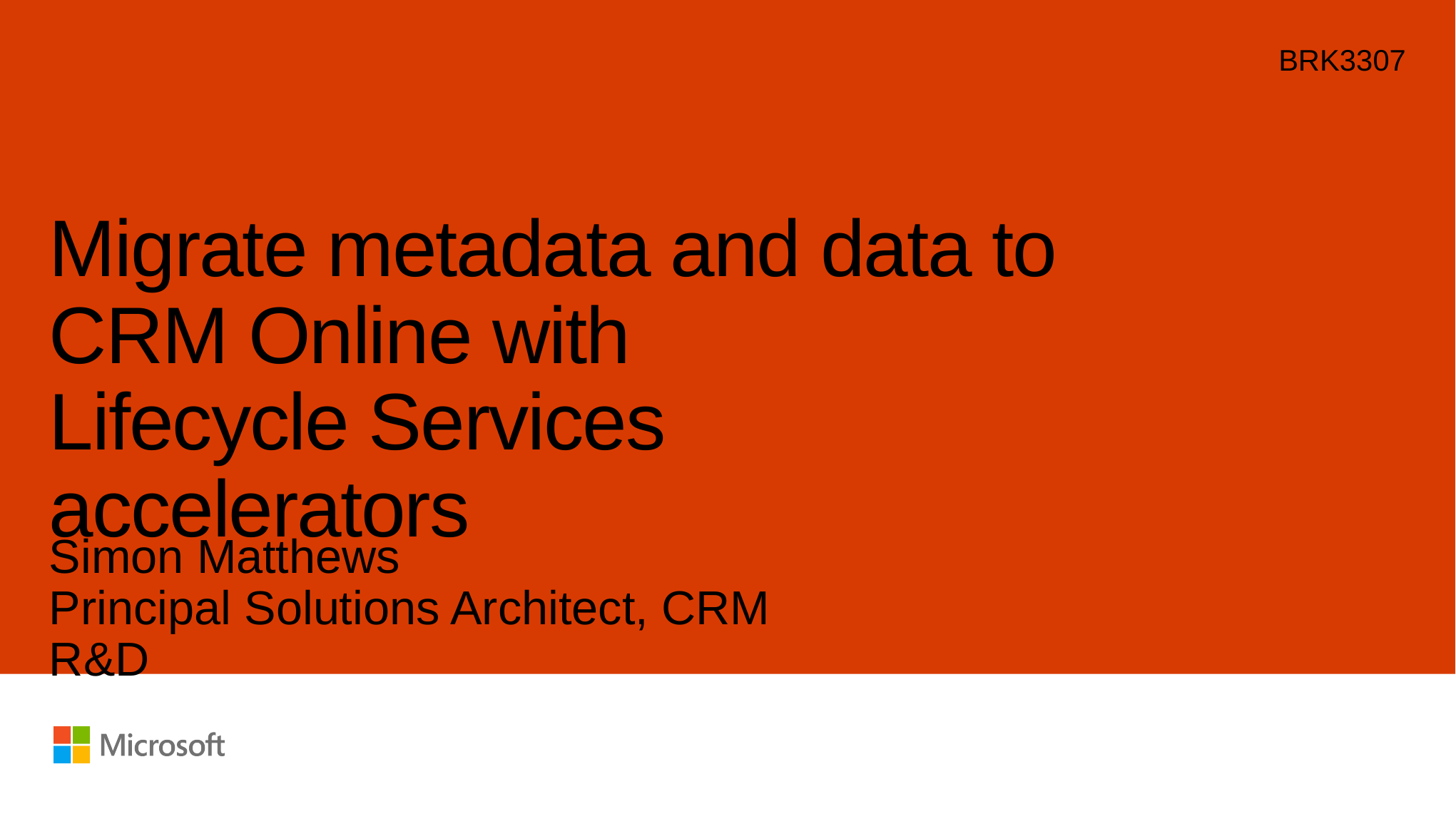

BRK3307
# Migrate metadata and data to CRM Online with Lifecycle Services accelerators

Simon Matthews
Principal Solutions Architect, CRM R&D